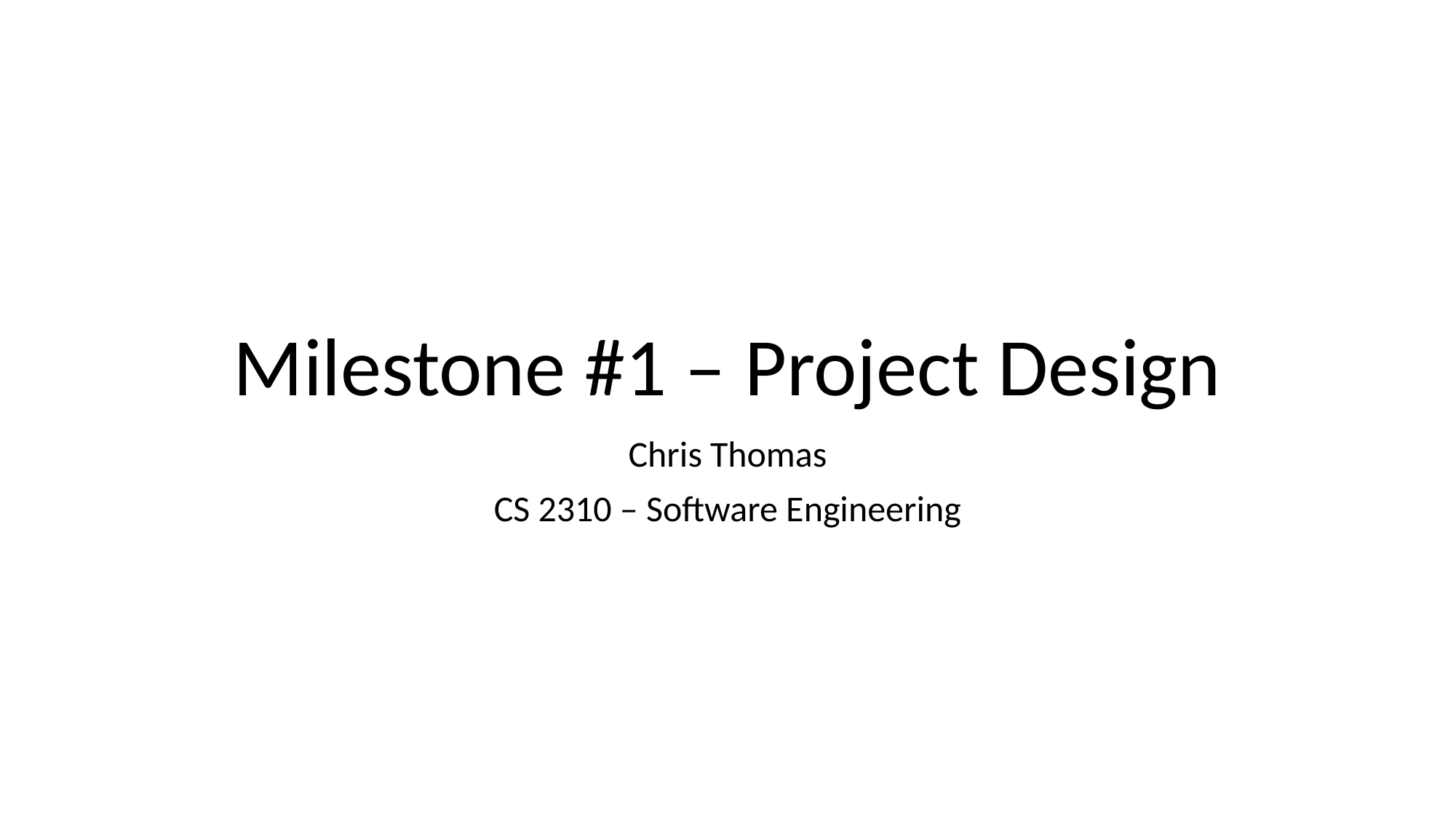

# Milestone #1 – Project Design
Chris Thomas
CS 2310 – Software Engineering